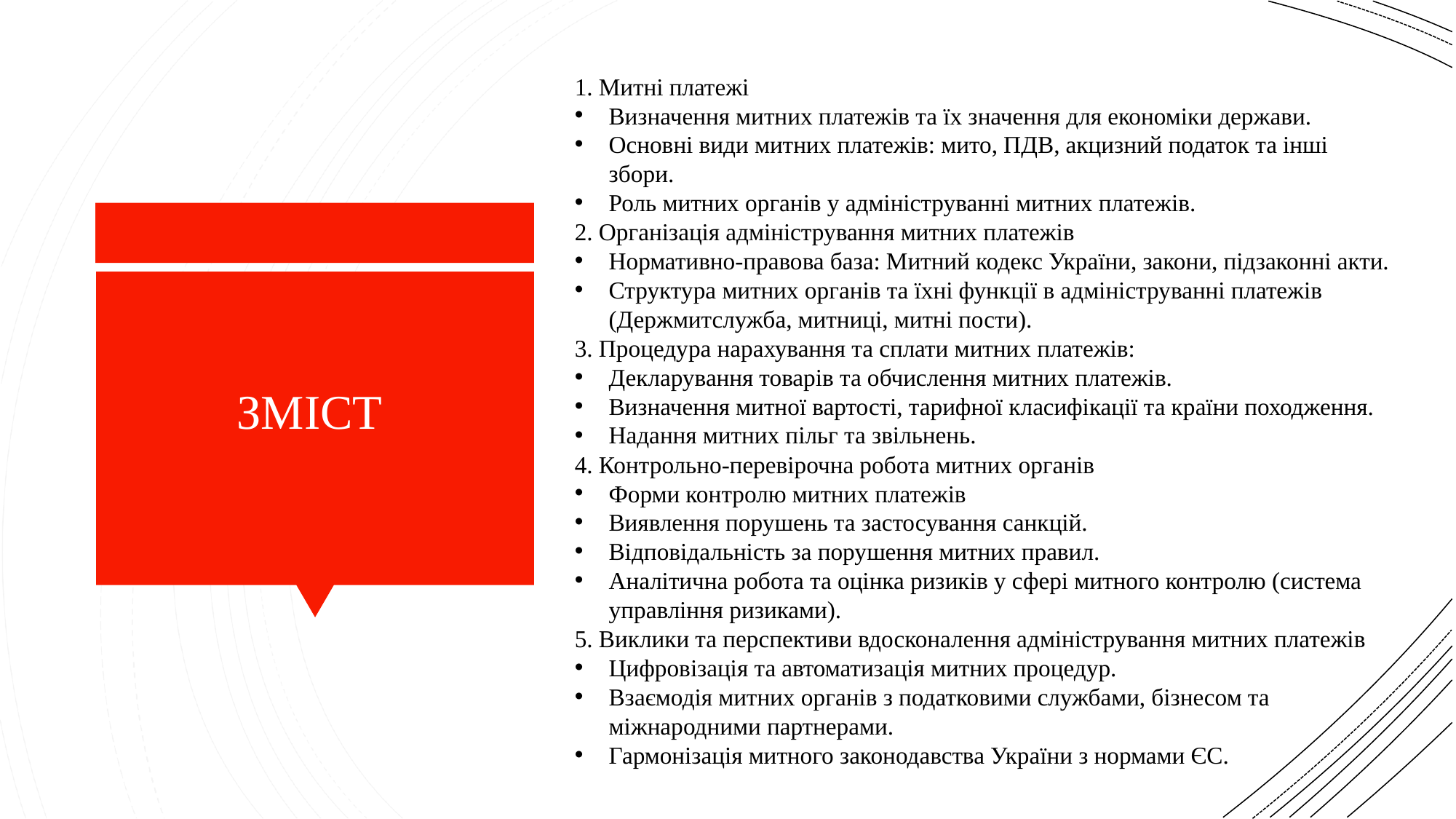

1. Митні платежі
Визначення митних платежів та їх значення для економіки держави.
Основні види митних платежів: мито, ПДВ, акцизний податок та інші збори.
Роль митних органів у адмініструванні митних платежів.
2. Організація адміністрування митних платежів
Нормативно-правова база: Митний кодекс України, закони, підзаконні акти.
Структура митних органів та їхні функції в адмініструванні платежів (Держмитслужба, митниці, митні пости).
3. Процедура нарахування та сплати митних платежів:
Декларування товарів та обчислення митних платежів.
Визначення митної вартості, тарифної класифікації та країни походження.
Надання митних пільг та звільнень.
4. Контрольно-перевірочна робота митних органів
Форми контролю митних платежів
Виявлення порушень та застосування санкцій.
Відповідальність за порушення митних правил.
Аналітична робота та оцінка ризиків у сфері митного контролю (система управління ризиками).
5. Виклики та перспективи вдосконалення адміністрування митних платежів
Цифровізація та автоматизація митних процедур.
Взаємодія митних органів з податковими службами, бізнесом та міжнародними партнерами.
Гармонізація митного законодавства України з нормами ЄС.
ЗМІСТ